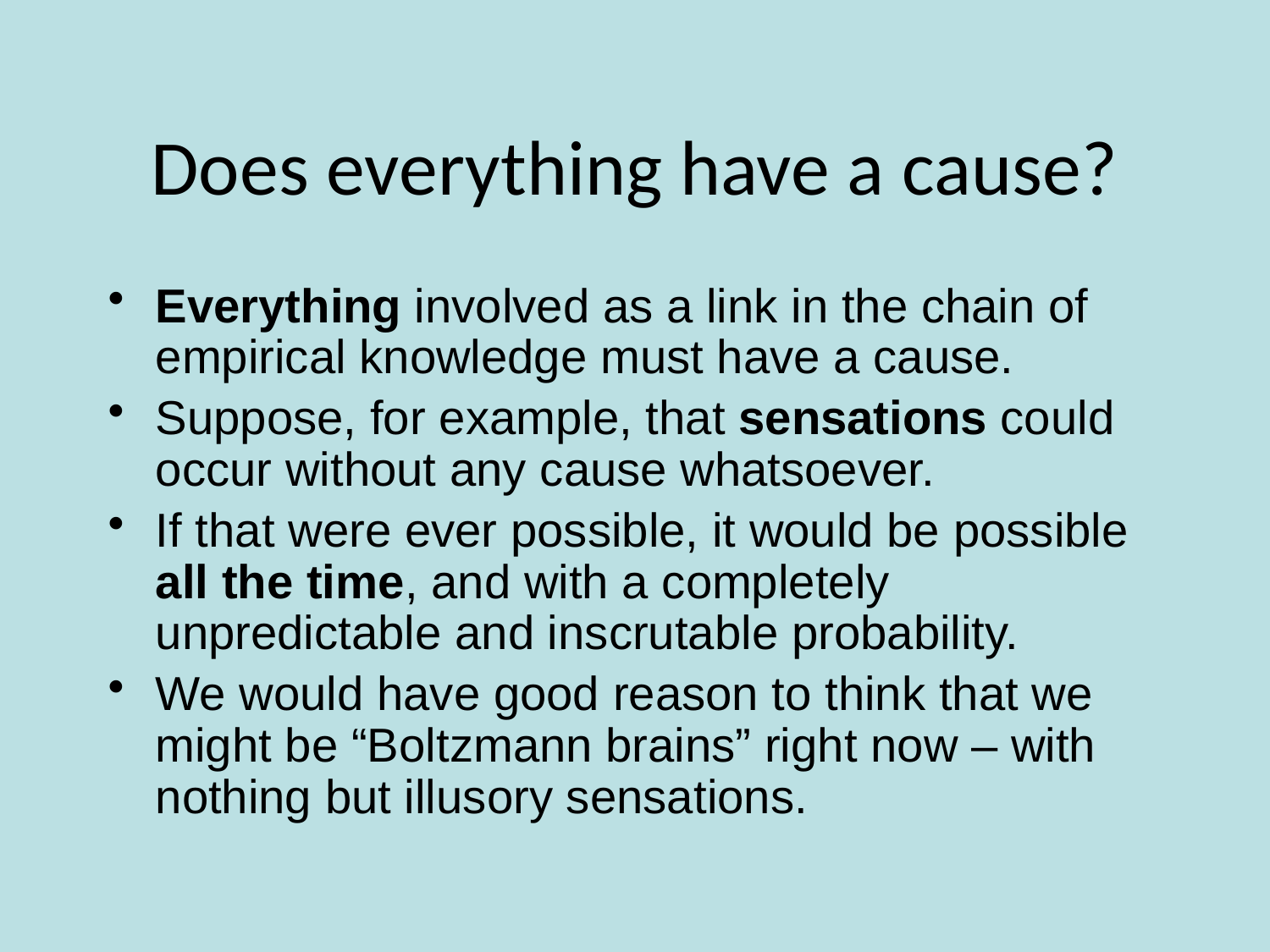

# Does everything have a cause?
Everything involved as a link in the chain of empirical knowledge must have a cause.
Suppose, for example, that sensations could occur without any cause whatsoever.
If that were ever possible, it would be possible all the time, and with a completely unpredictable and inscrutable probability.
We would have good reason to think that we might be “Boltzmann brains” right now – with nothing but illusory sensations.